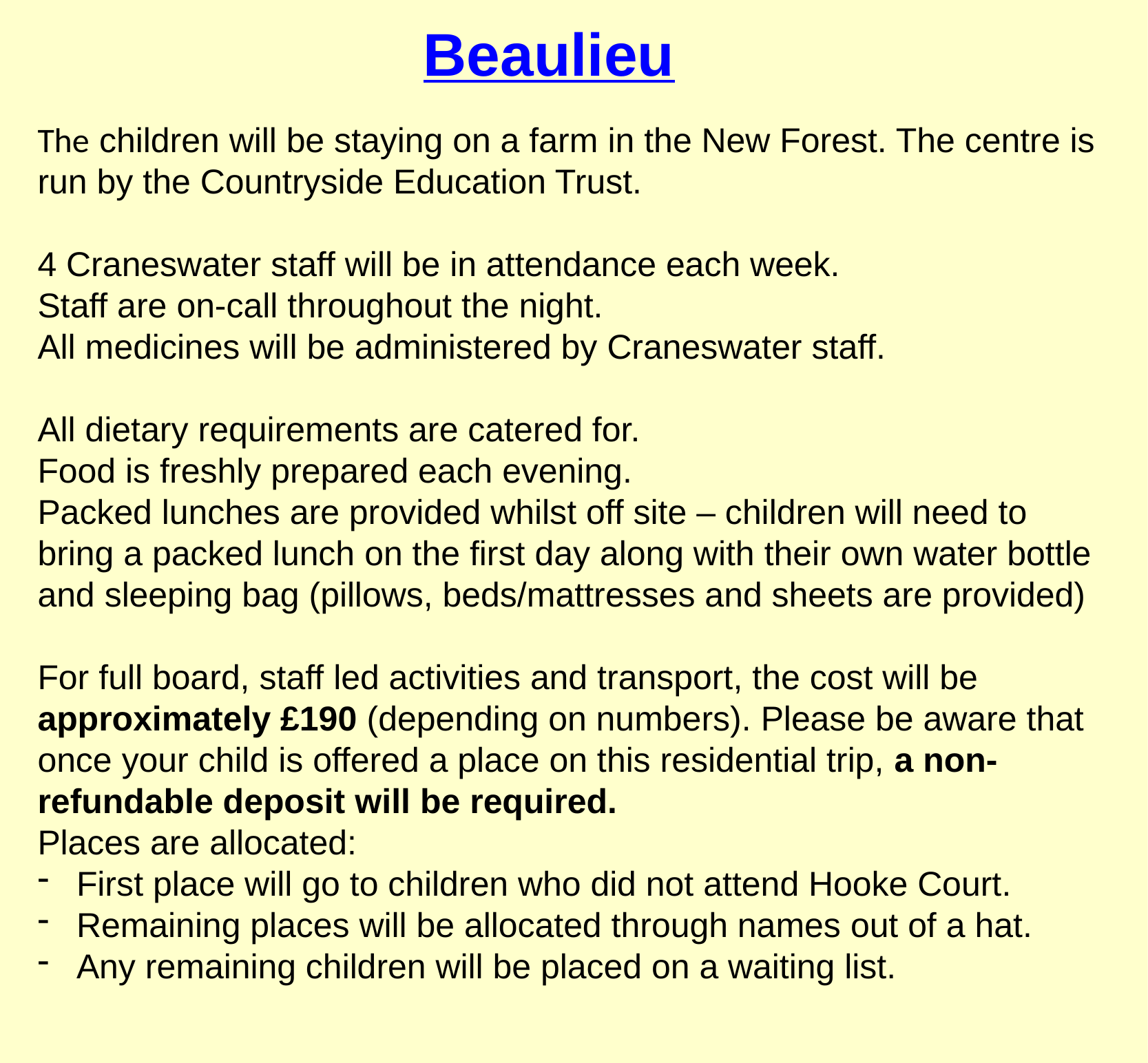

The children will be staying on a farm in the New Forest. The centre is run by the Countryside Education Trust.

4 Craneswater staff will be in attendance each week.
Staff are on-call throughout the night.
All medicines will be administered by Craneswater staff.

All dietary requirements are catered for.
Food is freshly prepared each evening.
Packed lunches are provided whilst off site – children will need to bring a packed lunch on the first day along with their own water bottle and sleeping bag (pillows, beds/mattresses and sheets are provided)

For full board, staff led activities and transport, the cost will be approximately £190 (depending on numbers). Please be aware that once your child is offered a place on this residential trip, a non-refundable deposit will be required.
Places are allocated:
First place will go to children who did not attend Hooke Court.
Remaining places will be allocated through names out of a hat.
Any remaining children will be placed on a waiting list.

Beaulieu